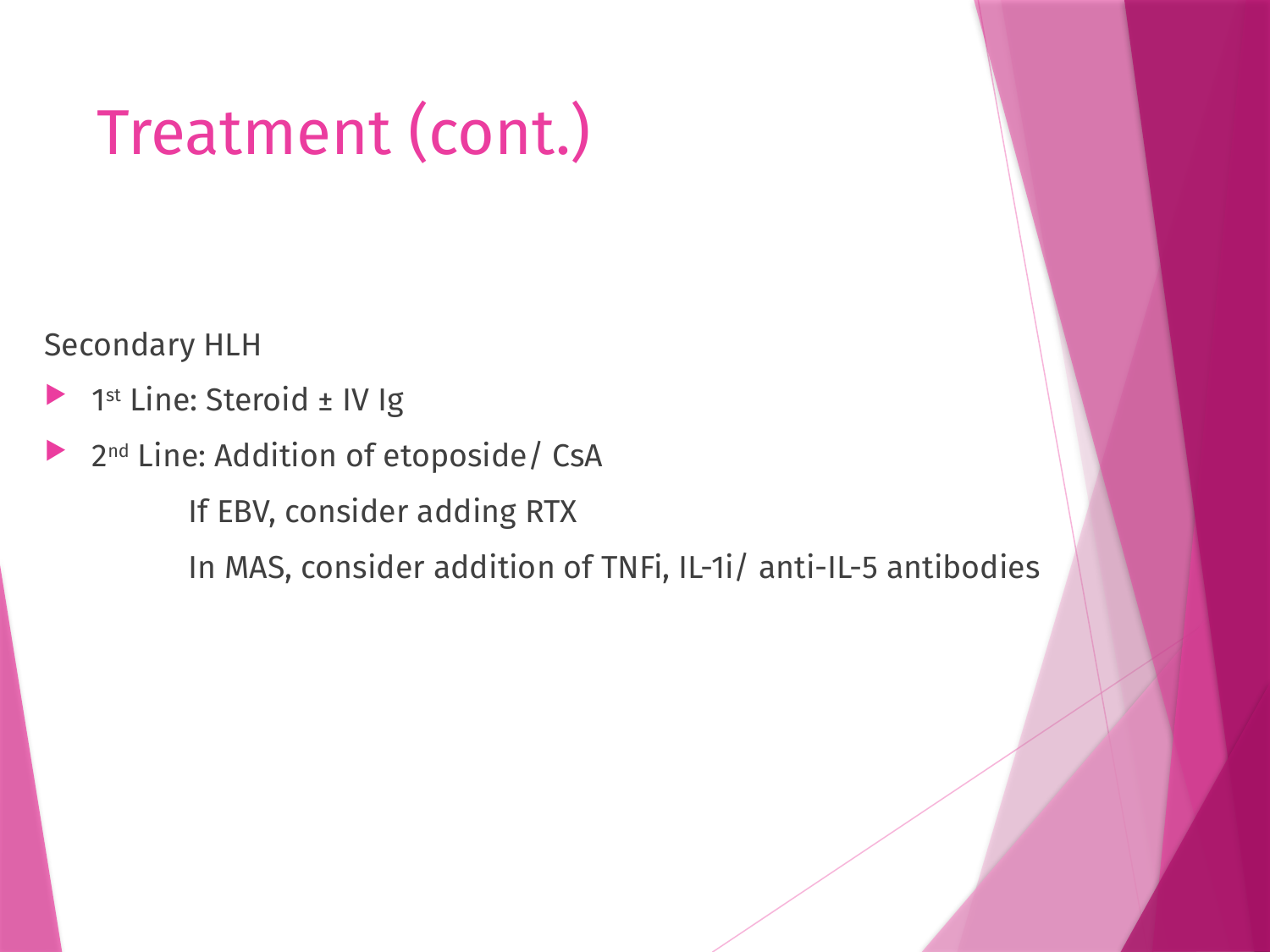

# Treatment (cont.)
Secondary HLH
1st Line: Steroid ± IV Ig
2nd Line: Addition of etoposide/ CsA
                 If EBV, consider adding RTX
                 In MAS, consider addition of TNFi, IL-1i/ anti-IL-5 antibodies